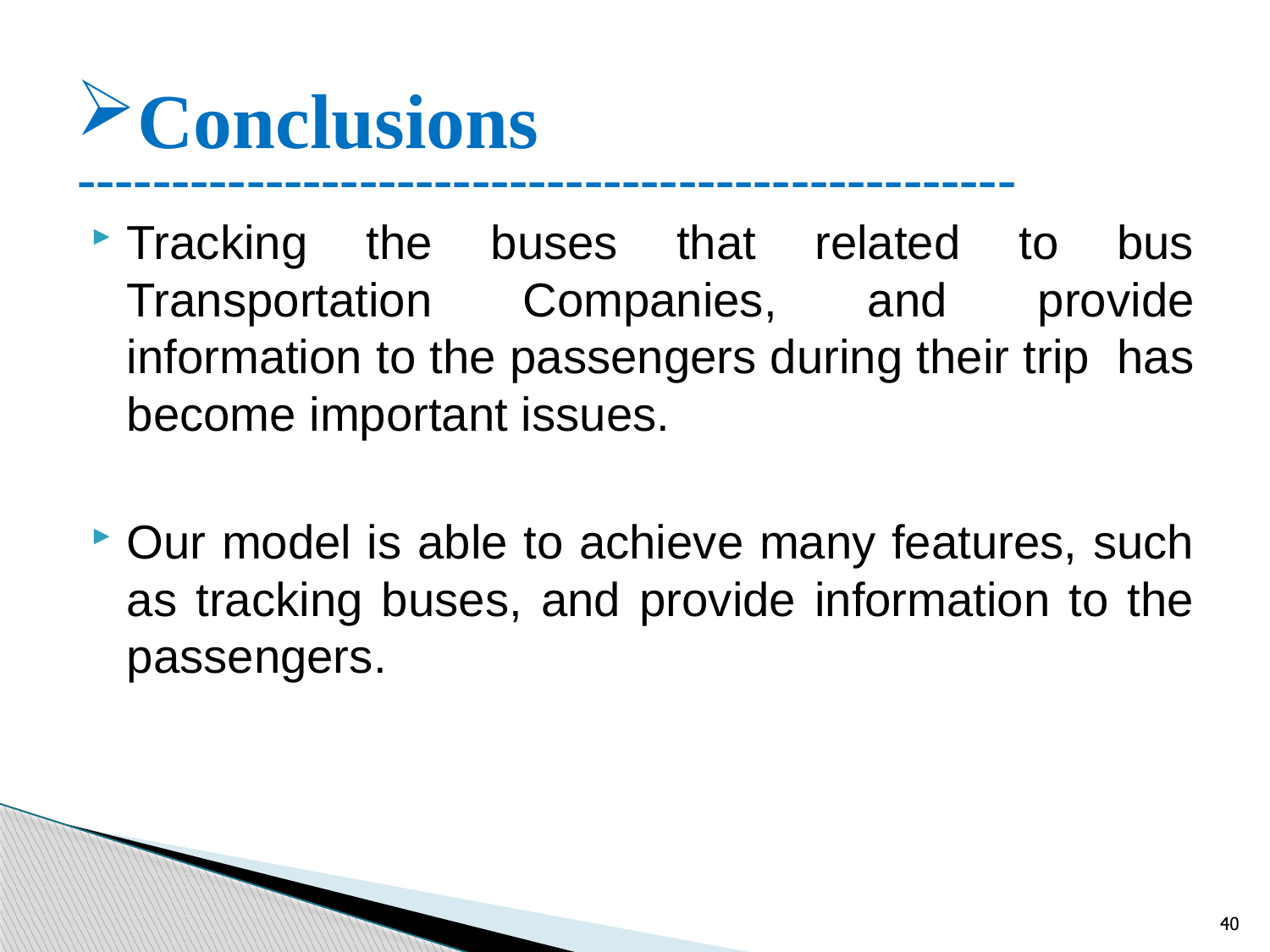

# Conclusions
--------------------------------------------------
Tracking the buses that related to bus Transportation Companies, and provide information to the passengers during their trip  has become important issues.

Our model is able to achieve many features, such as tracking buses, and provide information to the passengers.

40